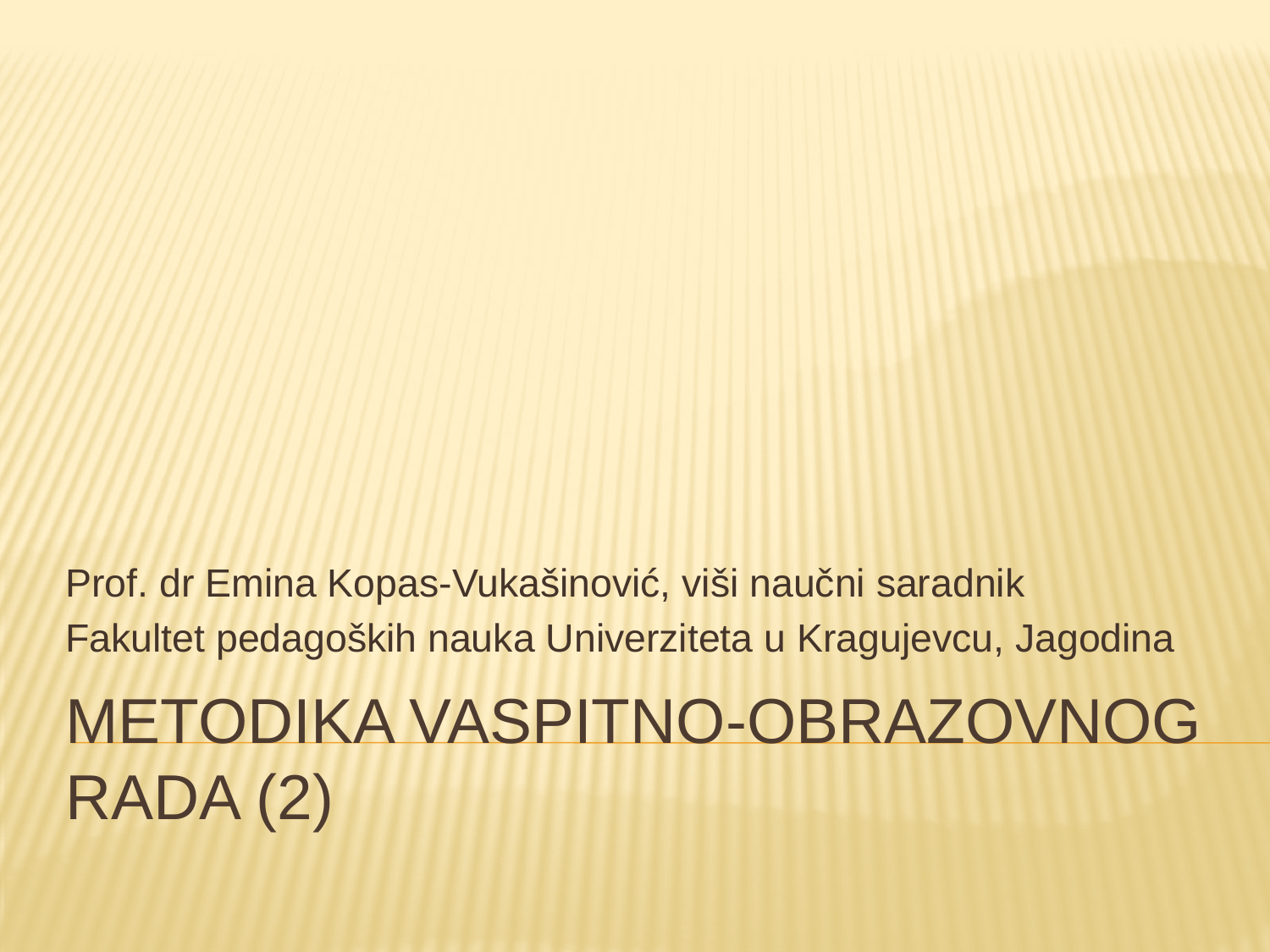

Prof. dr Emina Kopas-Vukašinović, viši naučni saradnik
Fakultet pedagoških nauka Univerziteta u Kragujevcu, Jagodina
# METODIKA VASPITNO-OBRAZOVNOG RADA (2)